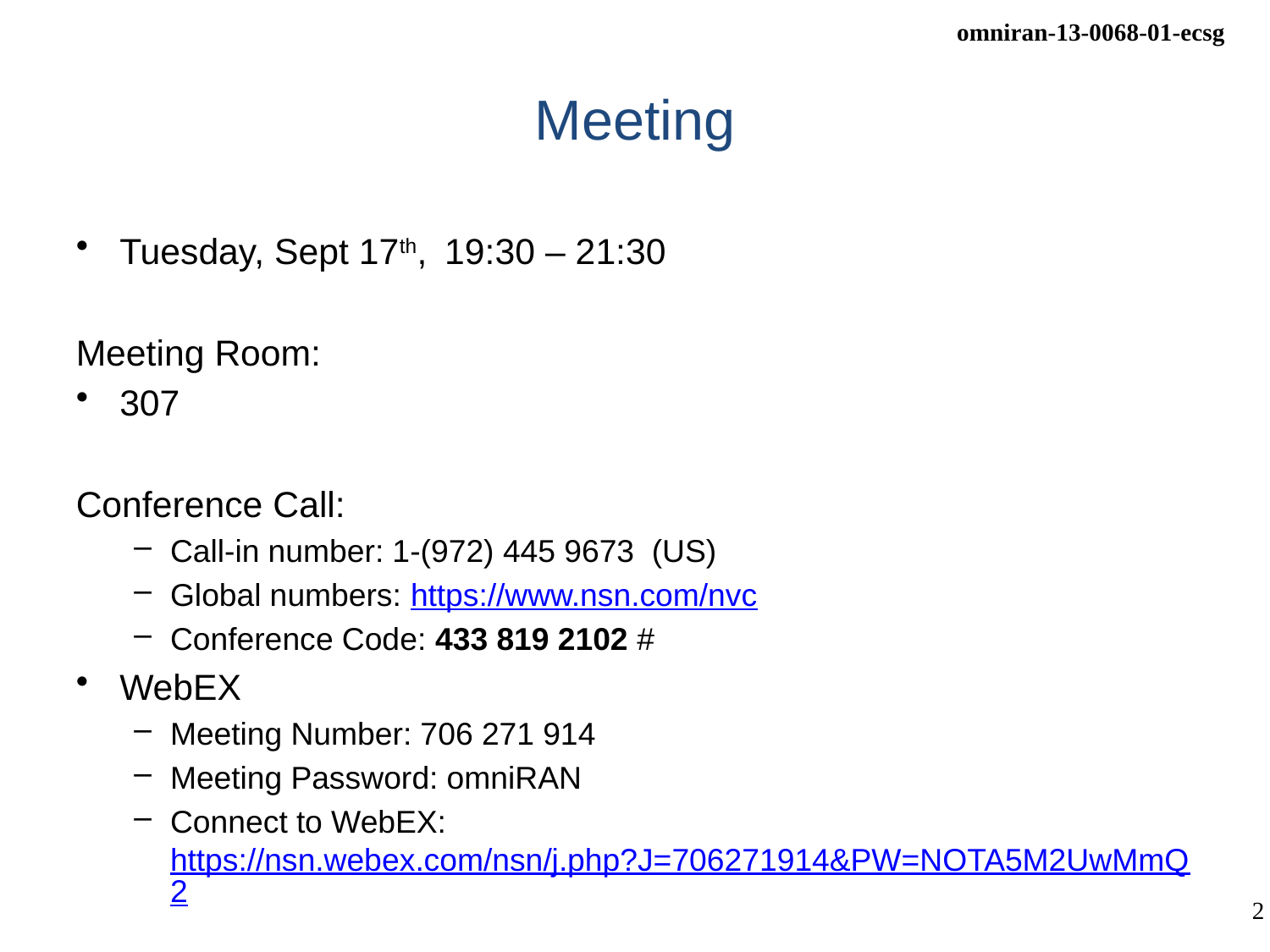

# Meeting
Tuesday, Sept 17th, 		19:30 – 21:30

Meeting Room:
307

Conference Call:
Call-in number: 1-(972) 445 9673  (US)
Global numbers: https://www.nsn.com/nvc
Conference Code: 433 819 2102 #
WebEX
Meeting Number: 706 271 914
Meeting Password: omniRAN
Connect to WebEX: https://nsn.webex.com/nsn/j.php?J=706271914&PW=NOTA5M2UwMmQ2